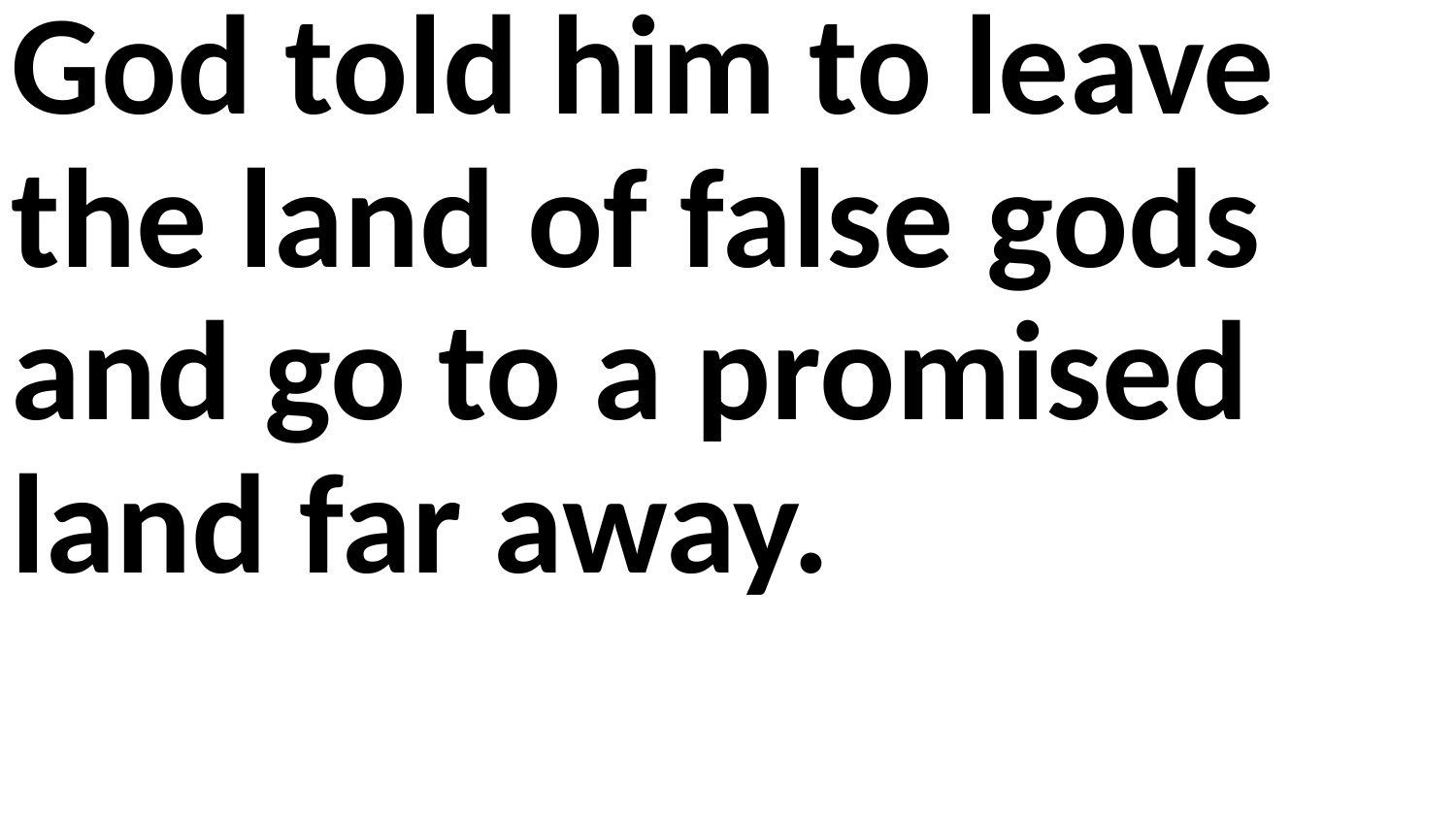

God told him to leave the land of false gods and go to a promised land far away.